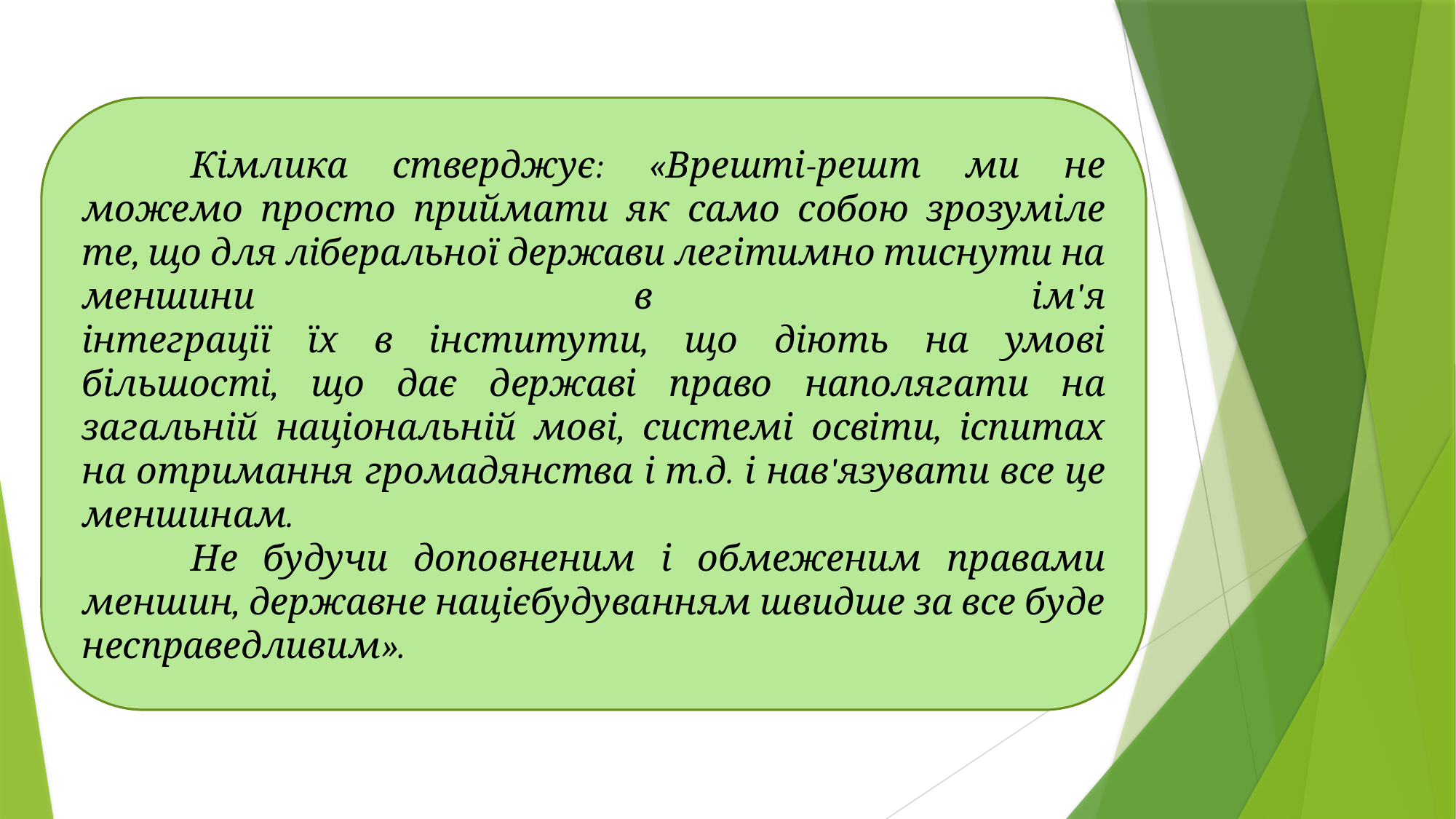

Кімлика стверджує: «Врешті-решт ми не можемо просто приймати як само собою зрозуміле те, що для ліберальної держави легітимно тиснути на меншини в ім'я
інтеграції їх в інститути, що діють на умові більшості, що дає державі право наполягати на загальній національній мові, системі освіти, іспитах на отримання громадянства і т.д. і нав'язувати все це меншинам.
	Не будучи доповненим і обмеженим правами меншин, державне націєбудуванням швидше за все буде несправедливим».